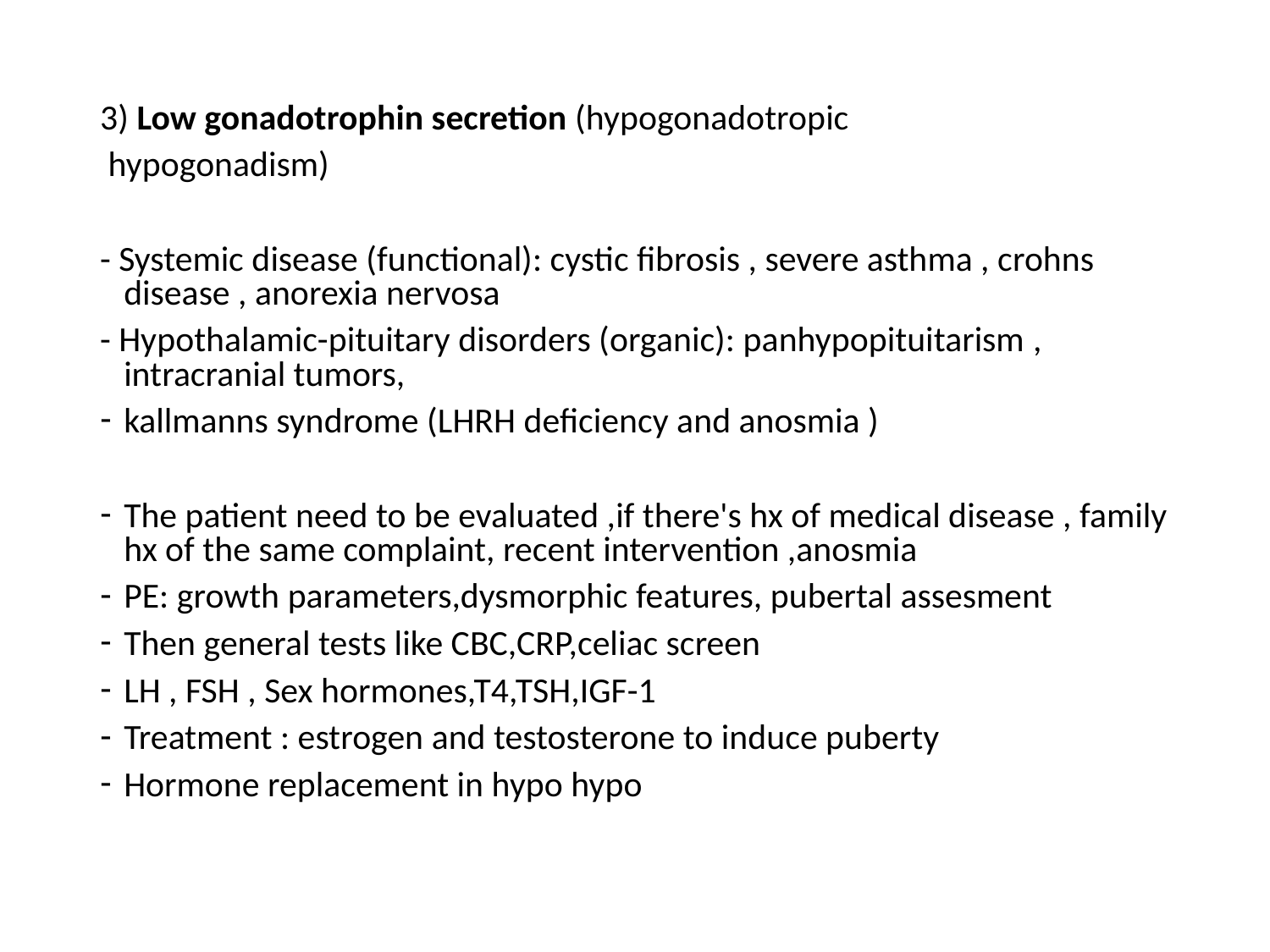

3) Low gonadotrophin secretion (hypogonadotropic
 hypogonadism)

- Systemic disease (functional): cystic fibrosis , severe asthma , crohns disease , anorexia nervosa
- Hypothalamic-pituitary disorders (organic): panhypopituitarism , intracranial tumors,
kallmanns syndrome (LHRH deficiency and anosmia )

The patient need to be evaluated ,if there's hx of medical disease , family hx of the same complaint, recent intervention ,anosmia
PE: growth parameters,dysmorphic features, pubertal assesment
Then general tests like CBC,CRP,celiac screen
LH , FSH , Sex hormones,T4,TSH,IGF-1
Treatment : estrogen and testosterone to induce puberty
Hormone replacement in hypo hypo